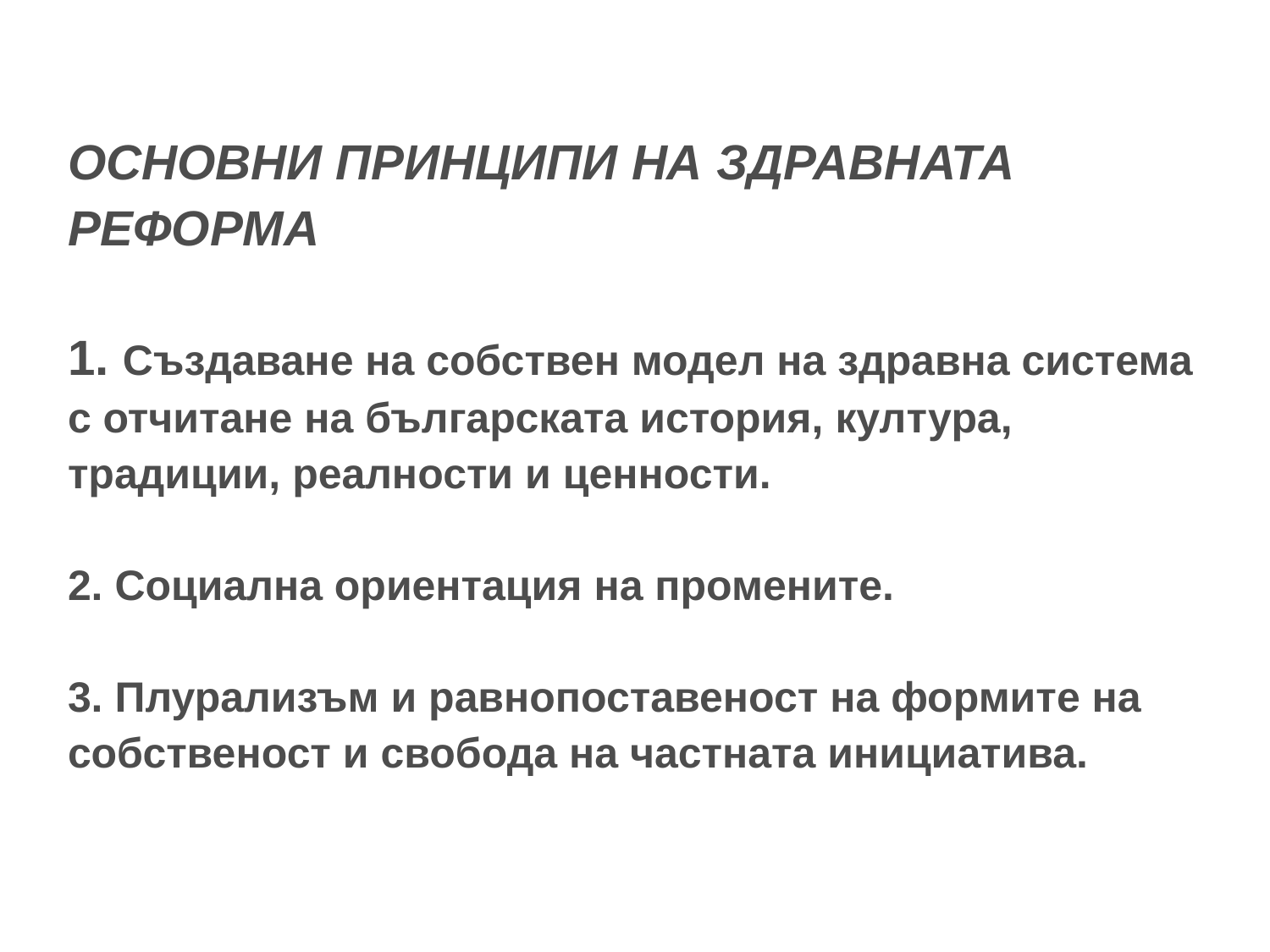

# ОСНОВНИ ПРИНЦИПИ НА ЗДРАВНАТА РЕФОРМА 1. Създаване на собствен модел на здравна система с отчитане на българската история, култура, традиции, реалности и ценности. 2. Социална ориентация на промените. 3. Плурализъм и равнопоставеност на формите на собственост и свобода на частната инициатива.
25.8.2020 г.
17